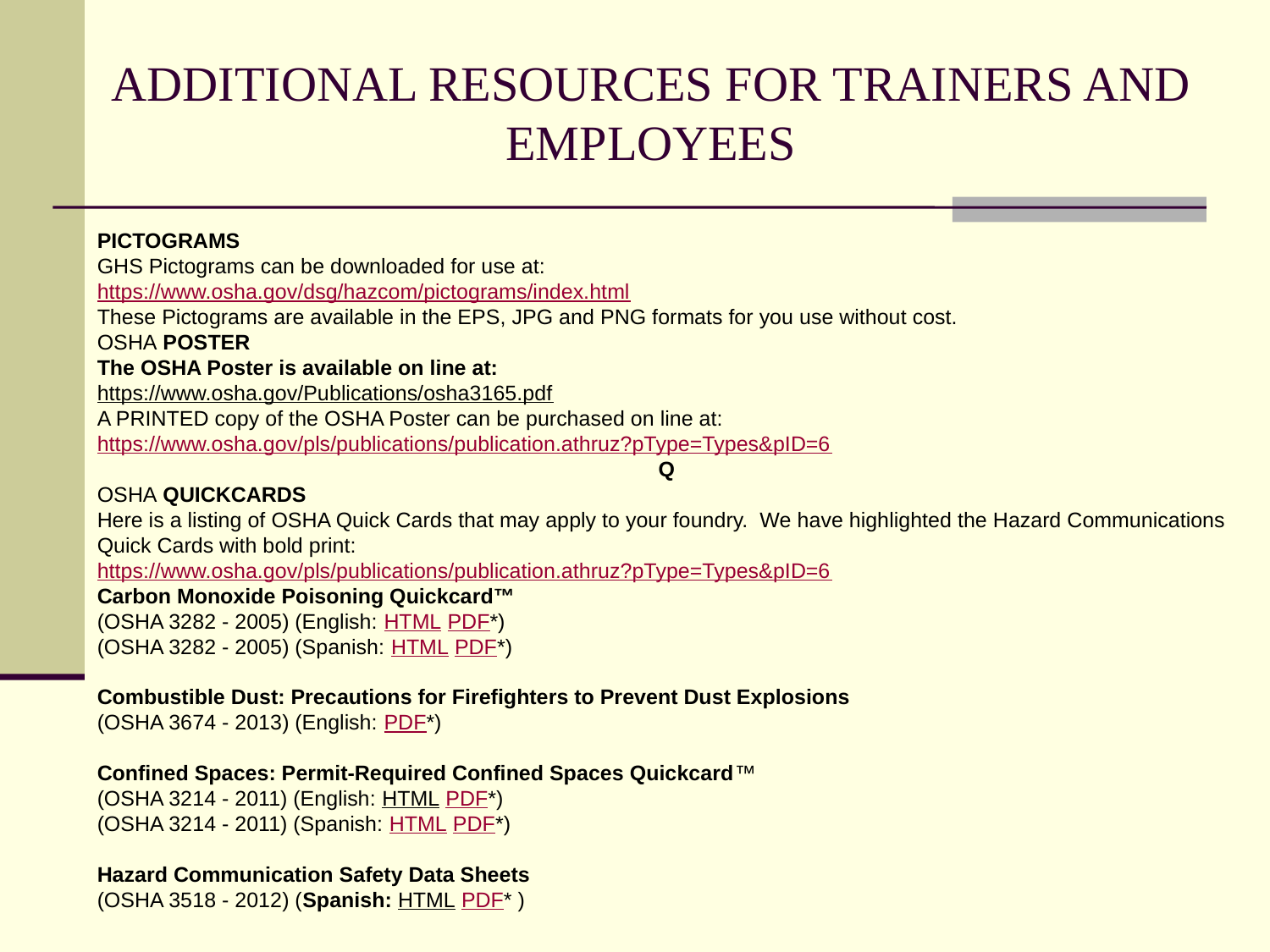

# ADDITIONAL RESOURCES FOR TRAINERS AND EMPLOYEES
PICTOGRAMS
GHS Pictograms can be downloaded for use at:
https://www.osha.gov/dsg/hazcom/pictograms/index.html
These Pictograms are available in the EPS, JPG and PNG formats for you use without cost.
OSHA POSTER
The OSHA Poster is available on line at:
https://www.osha.gov/Publications/osha3165.pdf
A PRINTED copy of the OSHA Poster can be purchased on line at:
https://www.osha.gov/pls/publications/publication.athruz?pType=Types&pID=6
Q
OSHA QUICKCARDS
Here is a listing of OSHA Quick Cards that may apply to your foundry.  We have highlighted the Hazard Communications Quick Cards with bold print:
https://www.osha.gov/pls/publications/publication.athruz?pType=Types&pID=6
Carbon Monoxide Poisoning Quickcard™
(OSHA 3282 - 2005) (English: HTML PDF*)
(OSHA 3282 - 2005) (Spanish: HTML PDF*)
Combustible Dust: Precautions for Firefighters to Prevent Dust Explosions
(OSHA 3674 - 2013) (English: PDF*)

Confined Spaces: Permit-Required Confined Spaces Quickcard™
(OSHA 3214 - 2011) (English: HTML PDF*)
(OSHA 3214 - 2011) (Spanish: HTML PDF*)

Hazard Communication Safety Data Sheets
(OSHA 3518 - 2012) (Spanish: HTML PDF* )